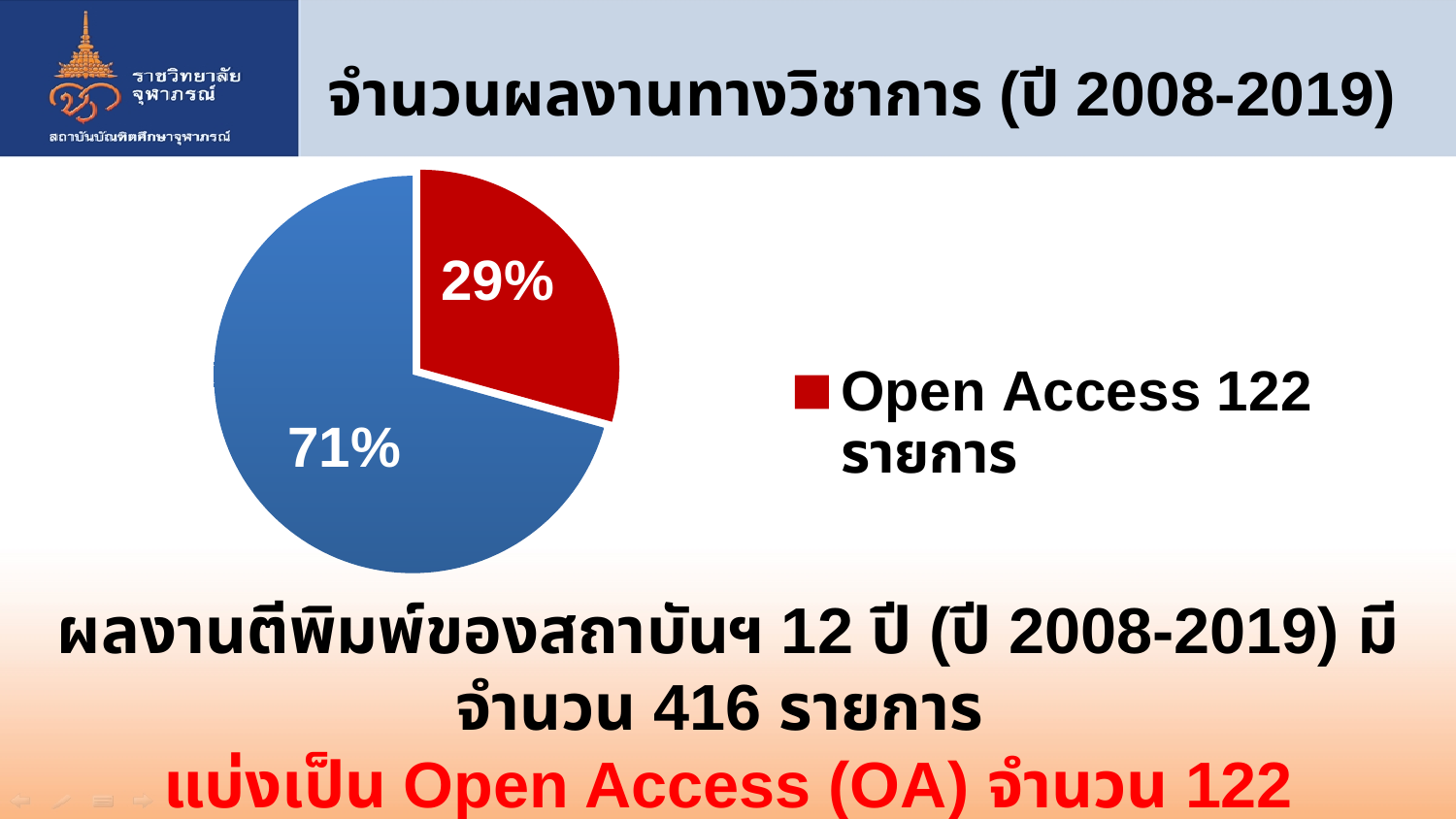

# จำนวนผลงานทางวิชาการ (ปี 2008-2019)

### Chart

| Category | CGI publication |
|---|---|
| Open Access 122 รายการ | 122.0 |
| Other 294 รายการ | 294.0 |
ผลงานตีพิมพ์ของสถาบันฯ 12 ปี (ปี 2008-2019) มีจำนวน 416 รายการ
แบ่งเป็น Open Access (OA) จำนวน 122 รายการ
และอื่นๆ 294 รายการ